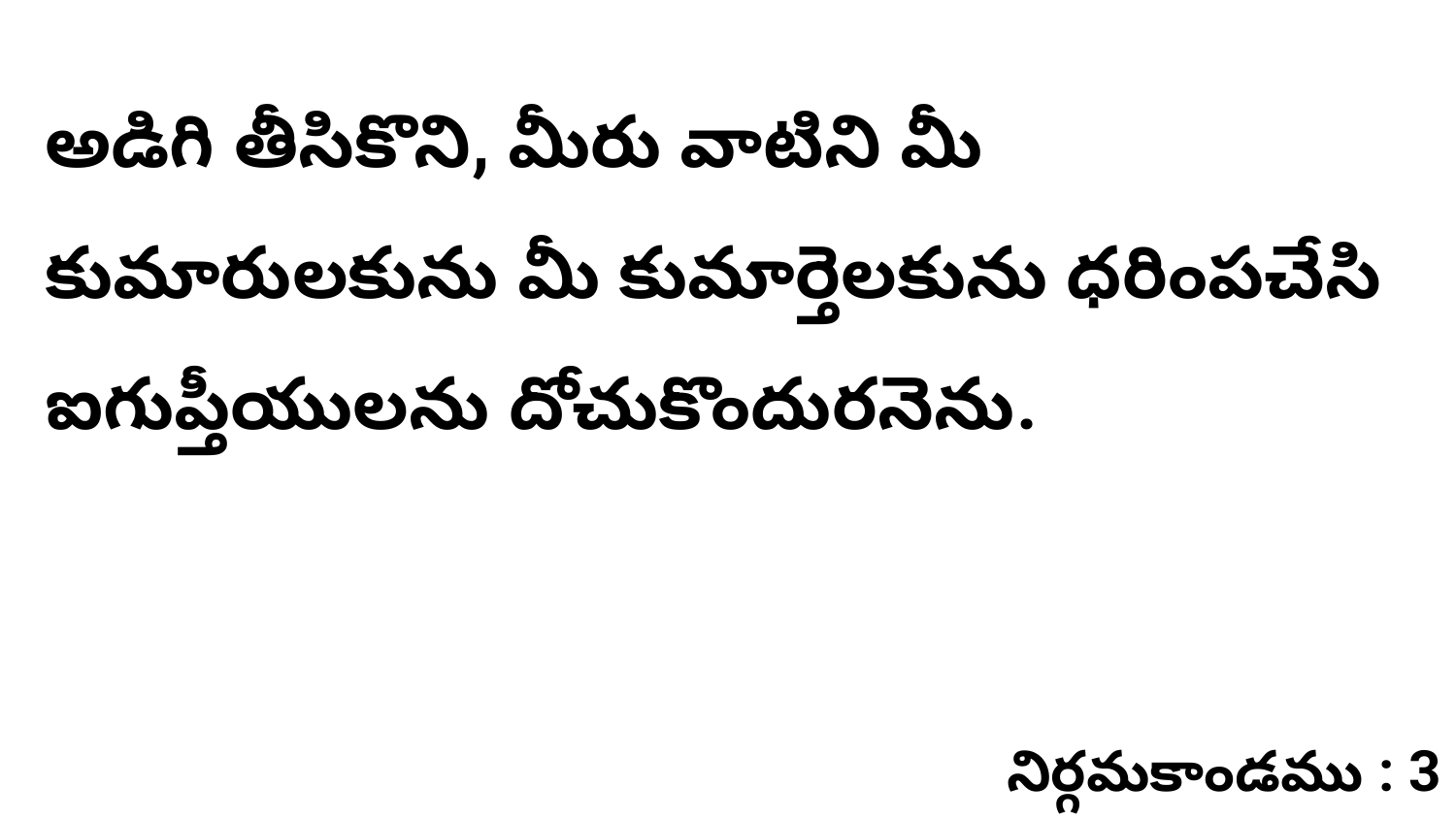

అడిగి తీసికొని, మీరు వాటిని మీ కుమారులకును మీ కుమార్తెలకును ధరింపచేసి ఐగుప్తీయులను దోచుకొందురనెను.
నిర్గమకాండము : 3